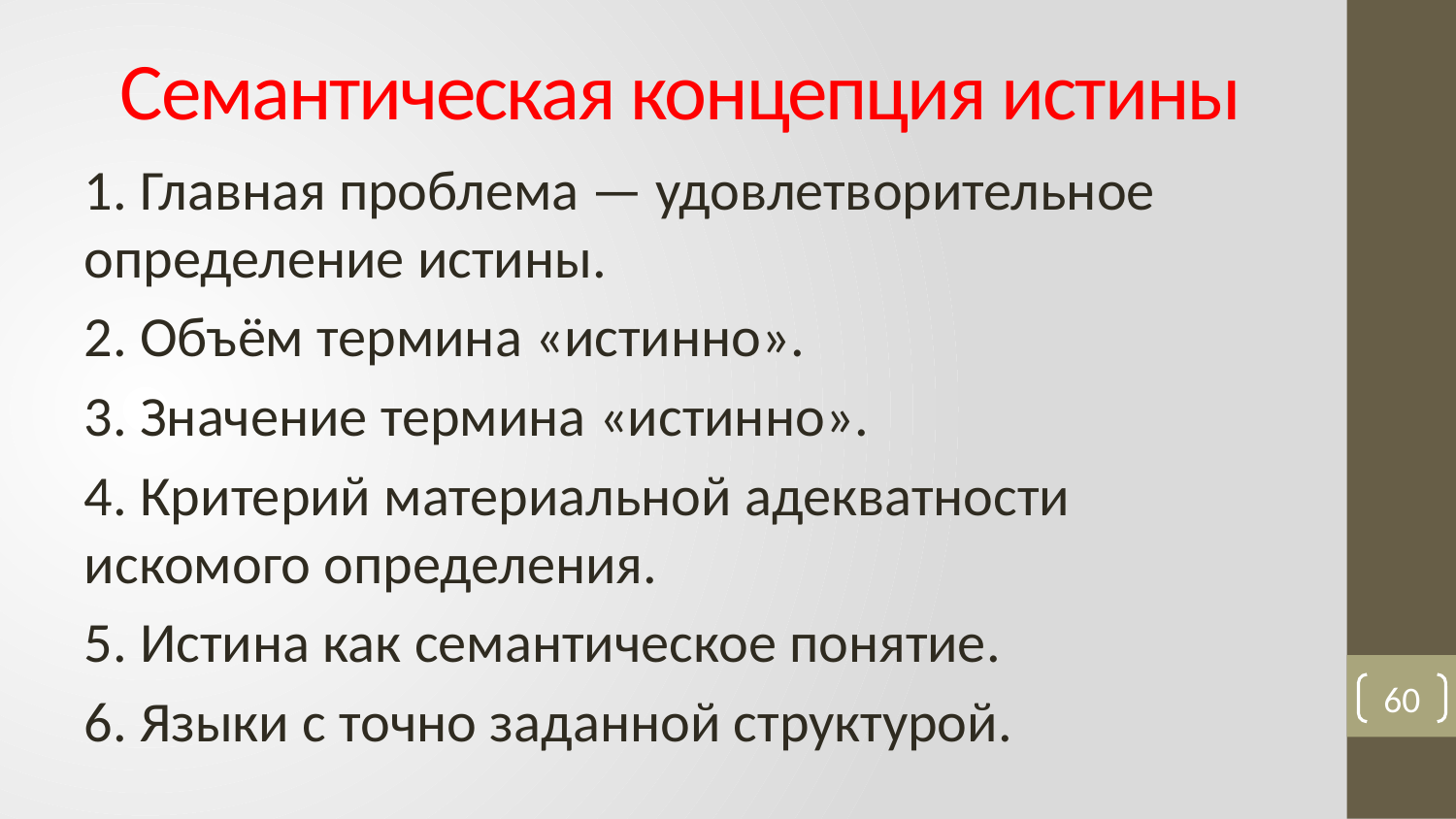

# Семантическая концепция истины
1. Главная проблема — удовлетворительное определение истины.
2. Объём термина «истинно».
3. Значение термина «истинно».
4. Критерий материальной адекватности искомого определения.
5. Истина как семантическое понятие.
6. Языки с точно заданной структурой.
60